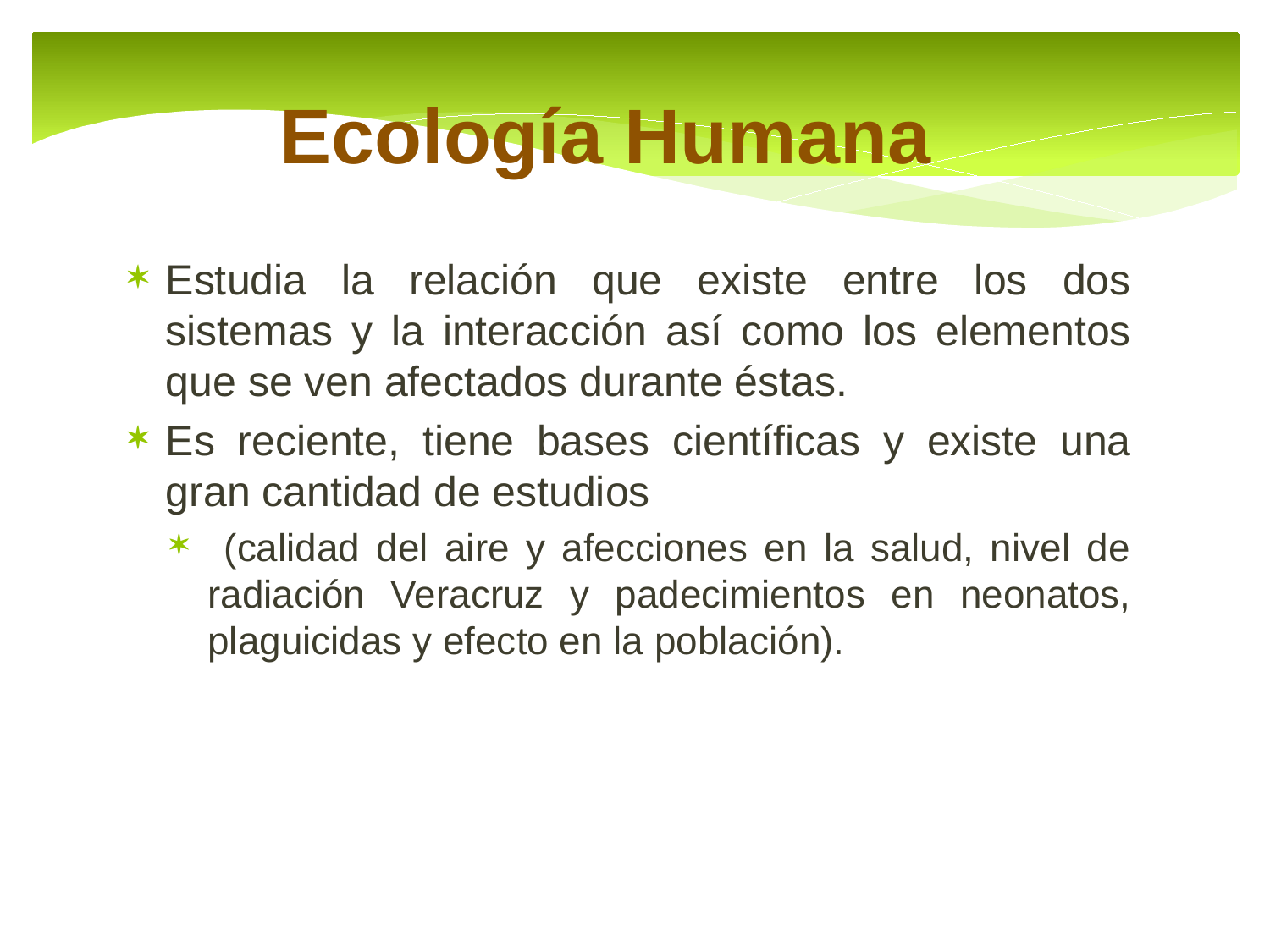

Ecología Humana
Estudia la relación que existe entre los dos sistemas y la interacción así como los elementos que se ven afectados durante éstas.
Es reciente, tiene bases científicas y existe una gran cantidad de estudios
 (calidad del aire y afecciones en la salud, nivel de radiación Veracruz y padecimientos en neonatos, plaguicidas y efecto en la población).